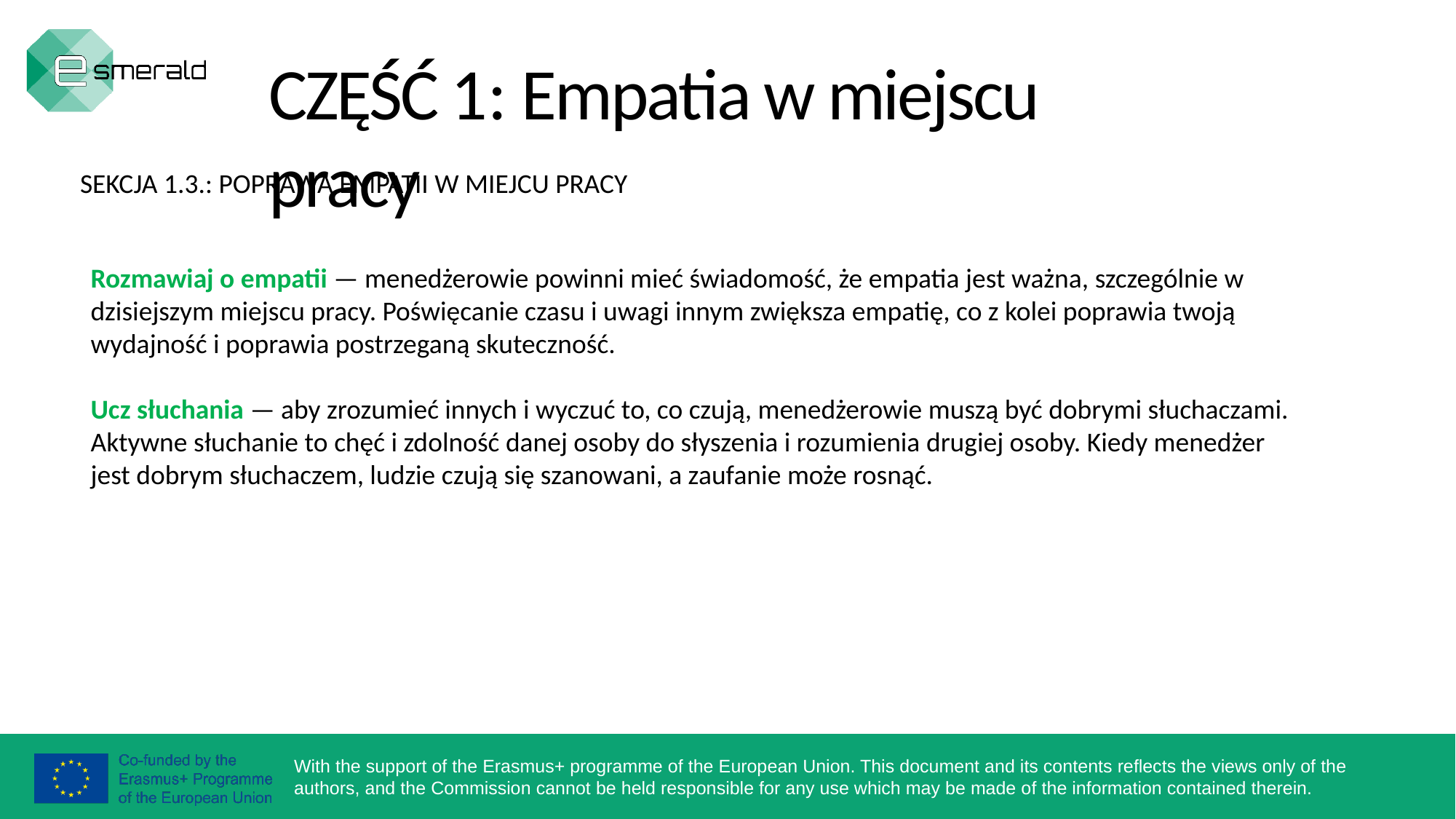

CZĘŚĆ 1: Empatia w miejscu pracy
SEKCJA 1.3.: POPRAWA EMPATII W MIEJCU PRACY
Rozmawiaj o empatii — menedżerowie powinni mieć świadomość, że empatia jest ważna, szczególnie w dzisiejszym miejscu pracy. Poświęcanie czasu i uwagi innym zwiększa empatię, co z kolei poprawia twoją wydajność i poprawia postrzeganą skuteczność.

Ucz słuchania — aby zrozumieć innych i wyczuć to, co czują, menedżerowie muszą być dobrymi słuchaczami. Aktywne słuchanie to chęć i zdolność danej osoby do słyszenia i rozumienia drugiej osoby. Kiedy menedżer jest dobrym słuchaczem, ludzie czują się szanowani, a zaufanie może rosnąć.